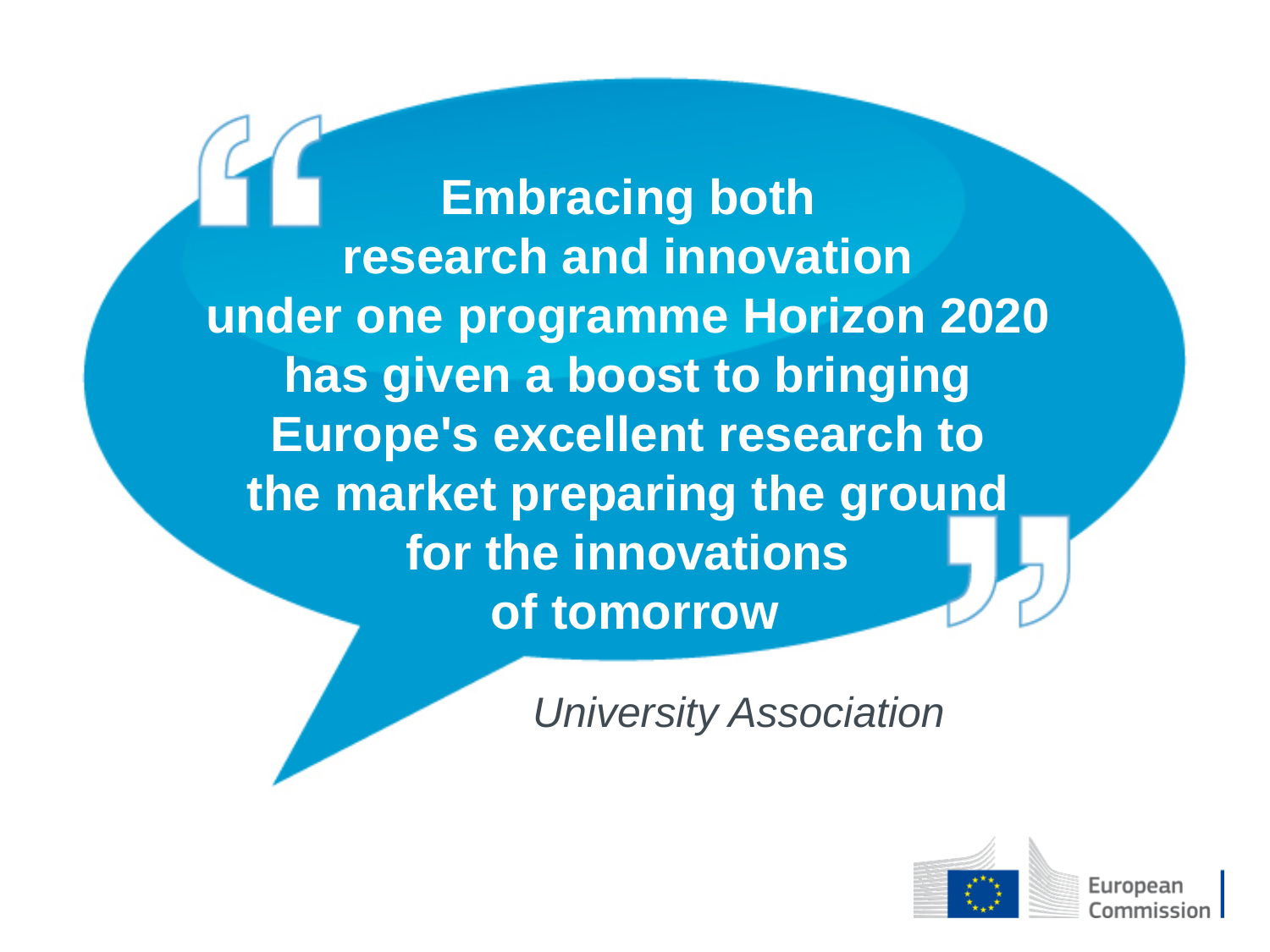

Embracing both
research and innovation
under one programme Horizon 2020
has given a boost to bringing
Europe's excellent research to
the market preparing the ground
for the innovations
of tomorrow
University Association